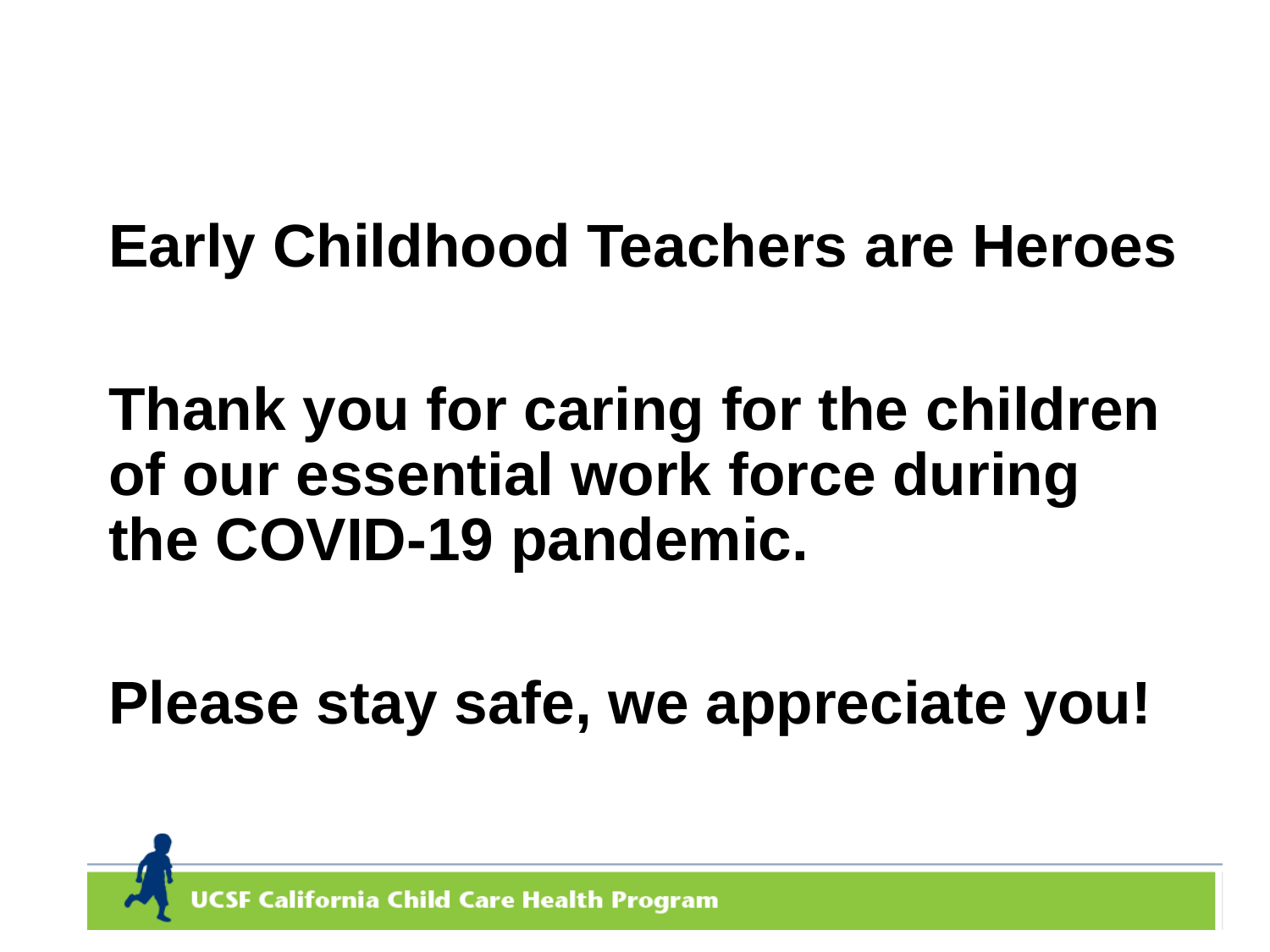

Early Childhood Teachers are Heroes

Thank you for caring for the children of our essential work force during the COVID-19 pandemic.

Please stay safe, we appreciate you!